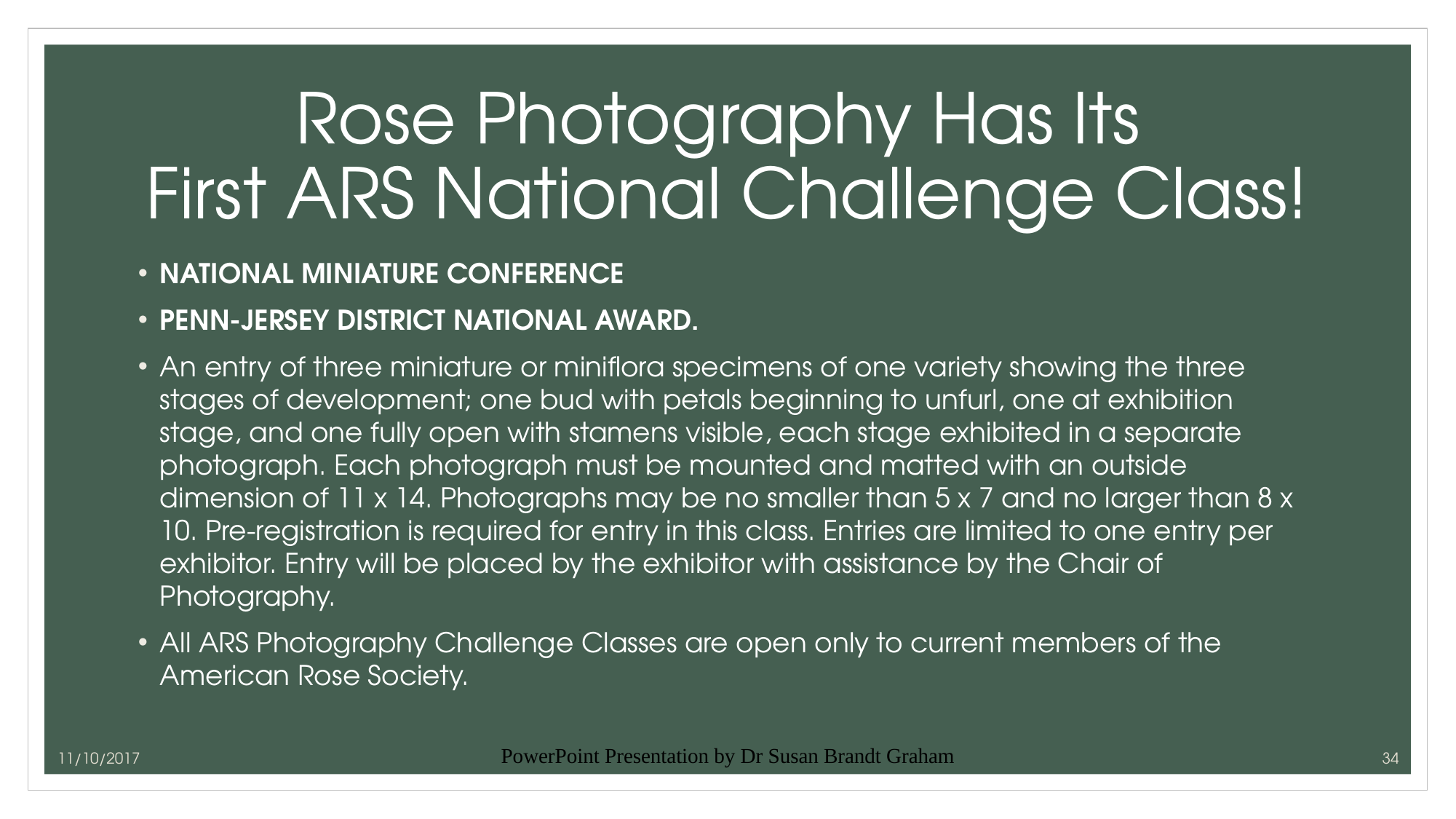

# Rose Photography Has Its First ARS National Challenge Class!
NATIONAL MINIATURE CONFERENCE
PENN-JERSEY DISTRICT NATIONAL AWARD.
An entry of three miniature or miniflora specimens of one variety showing the three stages of development; one bud with petals beginning to unfurl, one at exhibition stage, and one fully open with stamens visible, each stage exhibited in a separate photograph. Each photograph must be mounted and matted with an outside dimension of 11 x 14. Photographs may be no smaller than 5 x 7 and no larger than 8 x 10. Pre-registration is required for entry in this class. Entries are limited to one entry per exhibitor. Entry will be placed by the exhibitor with assistance by the Chair of Photography.
All ARS Photography Challenge Classes are open only to current members of the American Rose Society.
11/10/2017
PowerPoint Presentation by Dr Susan Brandt Graham
34